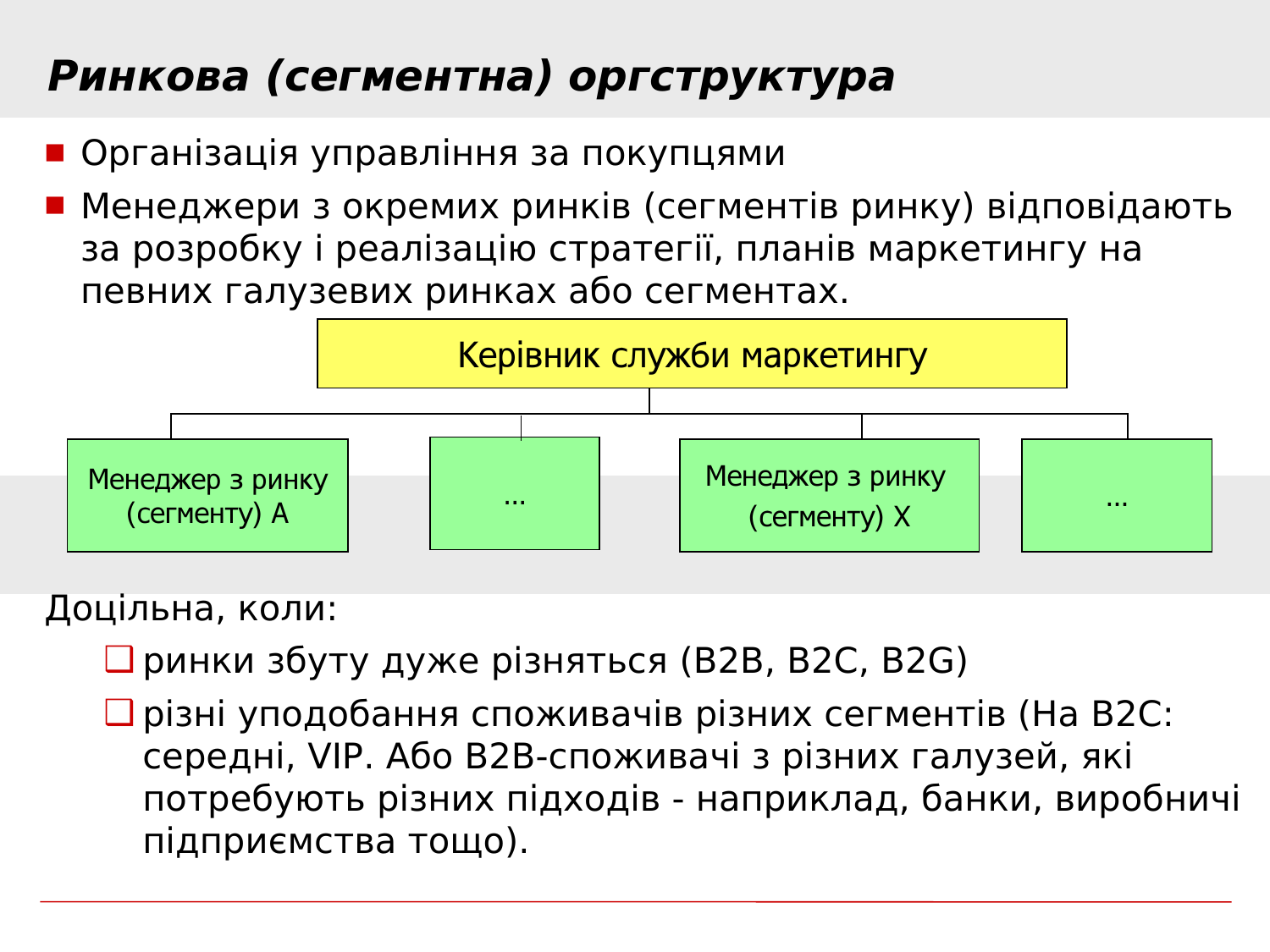

Ринкова (сегментна) оргструктура
Організація управління за покупцями
Менеджери з окремих ринків (сегментів ринку) відповідають за розробку і реалізацію стратегії, планів маркетингу на певних галузевих ринках або сегментах.

Доцільна, коли:
ринки збуту дуже різняться (В2В, В2С, B2G)
різні уподобання споживачів різних сегментів (На В2С: середні, VIP. Або В2В-споживачі з різних галузей, які потребують різних підходів - наприклад, банки, виробничі підприємства тощо).
Керівник служби маркетингу
…
Менеджер з ринку (сегменту) А
Менеджер з ринку
(сегменту) Х
…